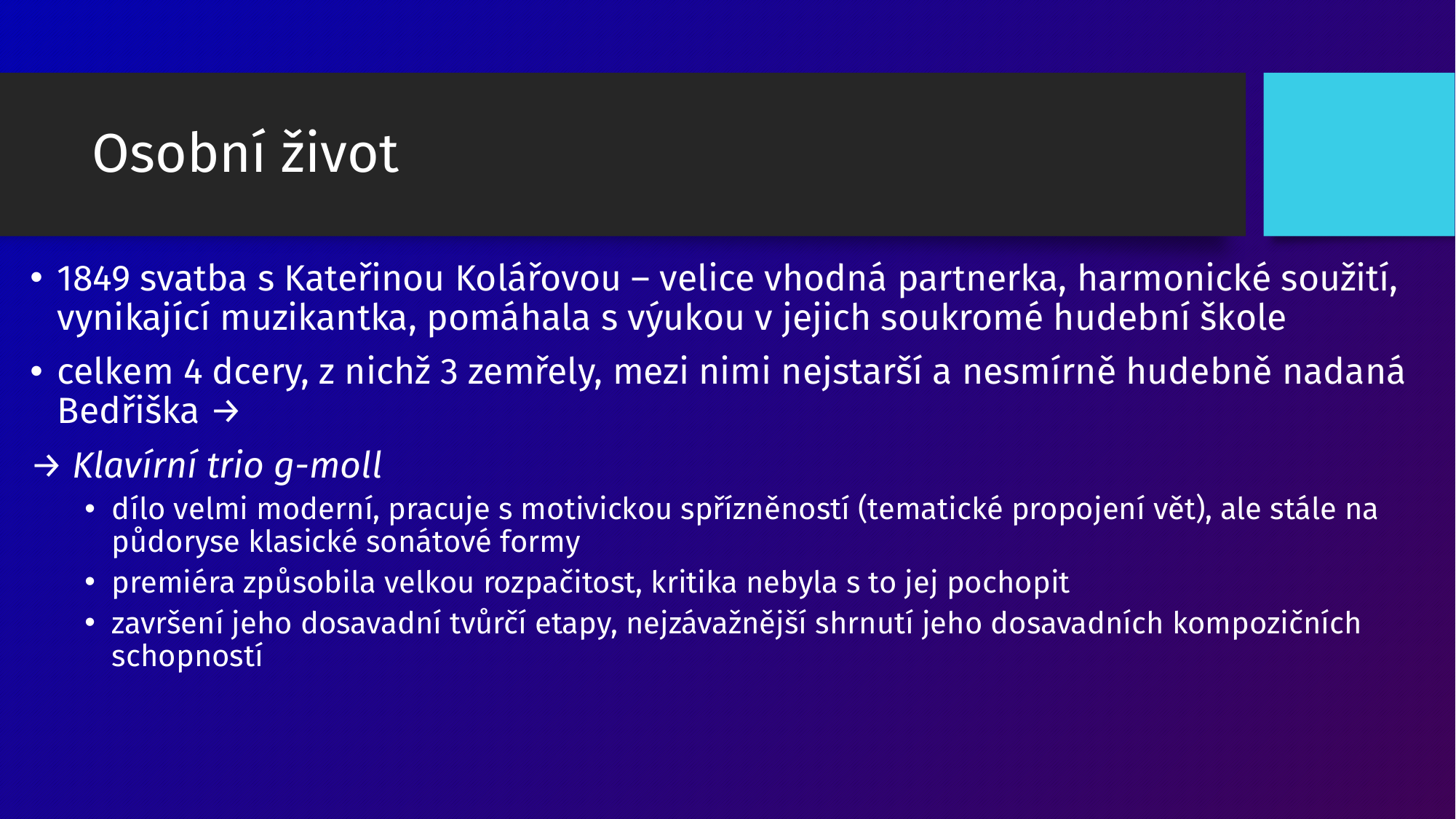

# Osobní život
1849 svatba s Kateřinou Kolářovou – velice vhodná partnerka, harmonické soužití, vynikající muzikantka, pomáhala s výukou v jejich soukromé hudební škole
celkem 4 dcery, z nichž 3 zemřely, mezi nimi nejstarší a nesmírně hudebně nadaná Bedřiška →
→ Klavírní trio g-moll
dílo velmi moderní, pracuje s motivickou spřízněností (tematické propojení vět), ale stále na půdoryse klasické sonátové formy
premiéra způsobila velkou rozpačitost, kritika nebyla s to jej pochopit
završení jeho dosavadní tvůrčí etapy, nejzávažnější shrnutí jeho dosavadních kompozičních schopností